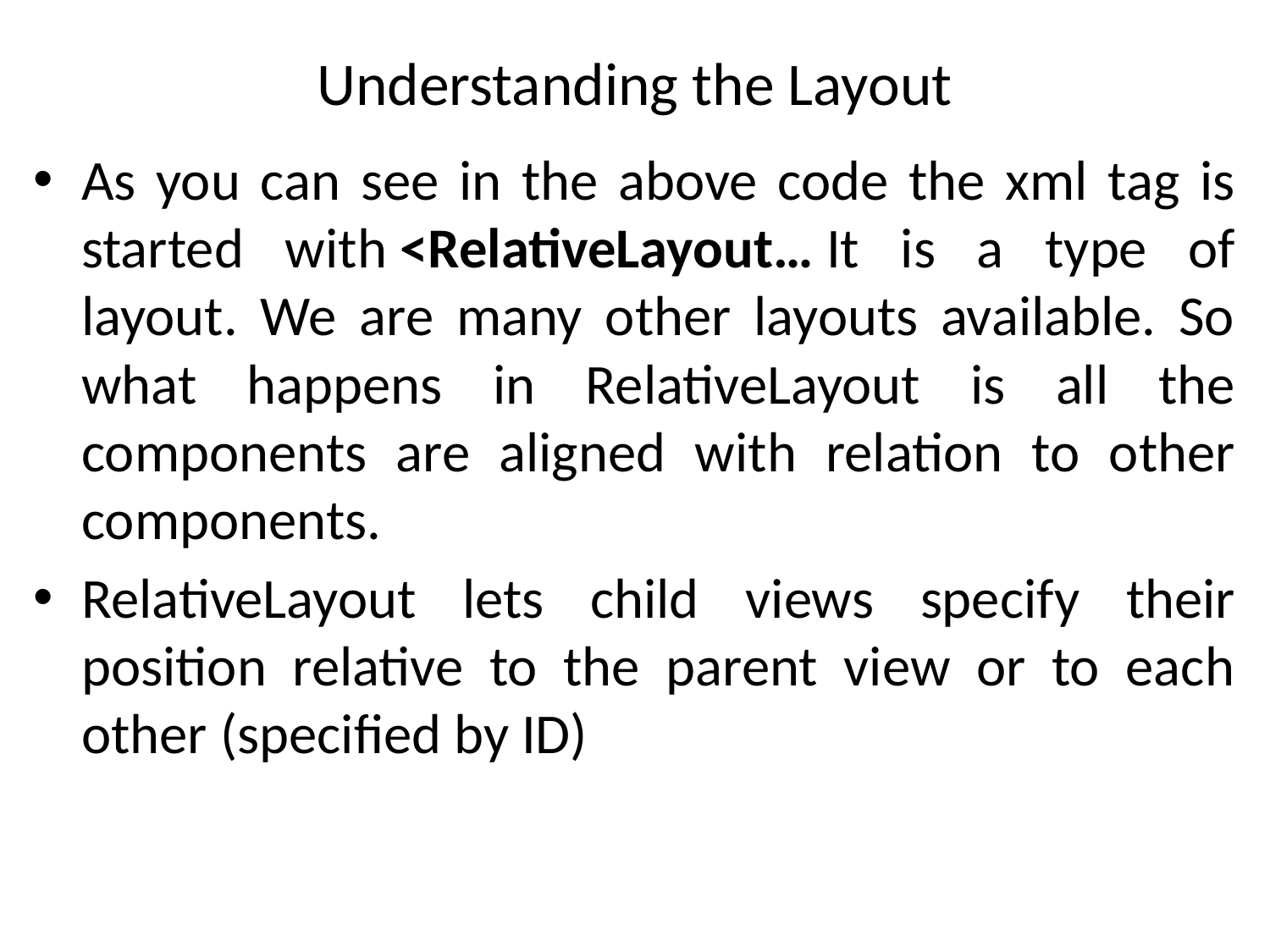

# Understanding the Layout
As you can see in the above code the xml tag is started with <RelativeLayout… It is a type of layout. We are many other layouts available. So what happens in RelativeLayout is all the components are aligned with relation to other components.
RelativeLayout lets child views specify their position relative to the parent view or to each other (specified by ID)